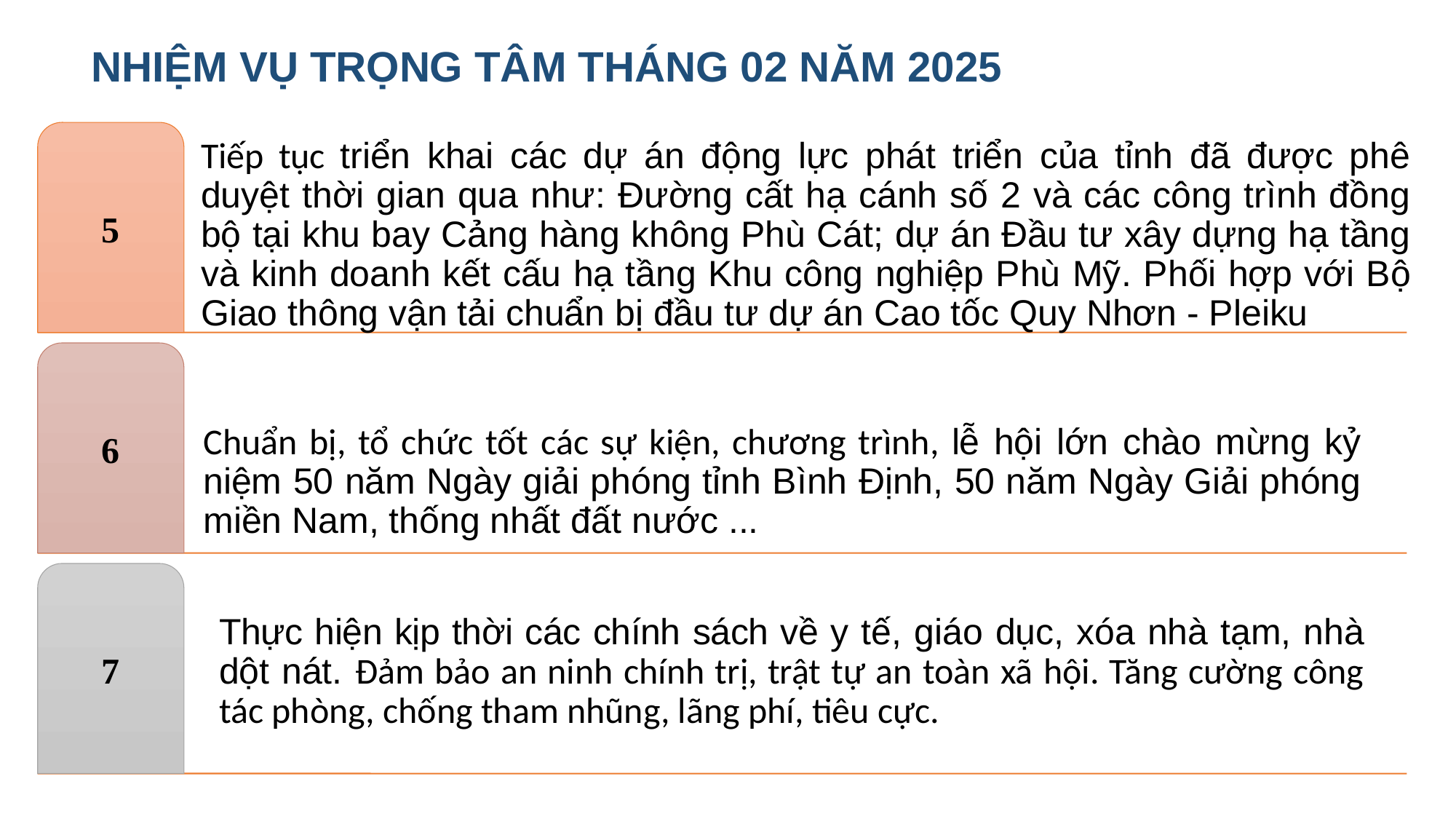

NHIỆM VỤ TRỌNG TÂM THÁNG 02 NĂM 2025
Tiếp tục triển khai các dự án động lực phát triển của tỉnh đã được phê duyệt thời gian qua như: Đường cất hạ cánh số 2 và các công trình đồng bộ tại khu bay Cảng hàng không Phù Cát; dự án Đầu tư xây dựng hạ tầng và kinh doanh kết cấu hạ tầng Khu công nghiệp Phù Mỹ. Phối hợp với Bộ Giao thông vận tải chuẩn bị đầu tư dự án Cao tốc Quy Nhơn - Pleiku
5
Chuẩn bị, tổ chức tốt các sự kiện, chương trình, lễ hội lớn chào mừng kỷ niệm 50 năm Ngày giải phóng tỉnh Bình Định, 50 năm Ngày Giải phóng miền Nam, thống nhất đất nước ...
6
Thực hiện kịp thời các chính sách về y tế, giáo dục, xóa nhà tạm, nhà dột nát. Đảm bảo an ninh chính trị, trật tự an toàn xã hội. Tăng cường công tác phòng, chống tham nhũng, lãng phí, tiêu cực.
7